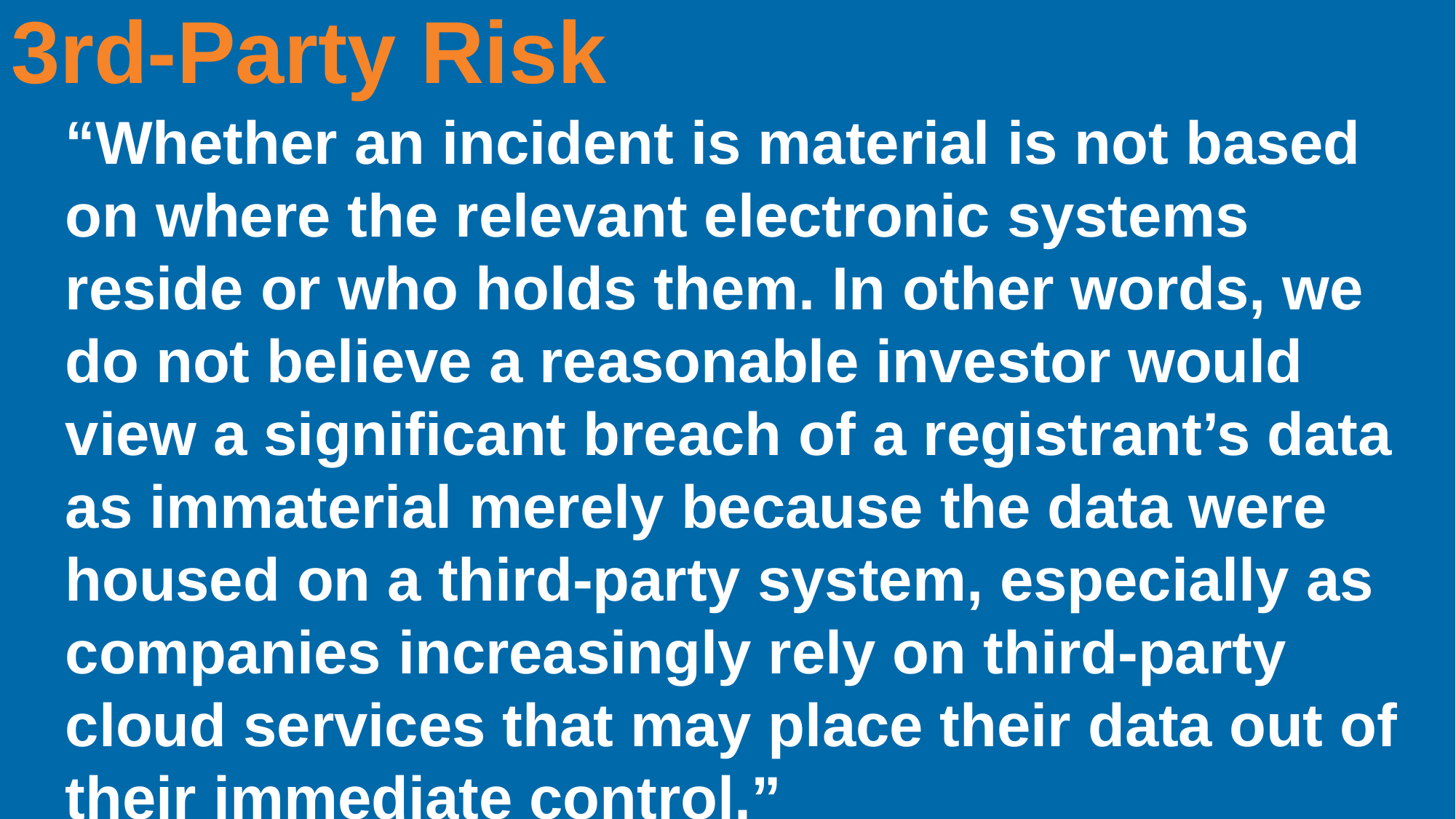

3rd-Party Risk

“Whether an incident is material is not based on where the relevant electronic systems reside or who holds them. In other words, we do not believe a reasonable investor would view a significant breach of a registrant’s data as immaterial merely because the data were housed on a third-party system, especially as companies increasingly rely on third-party cloud services that may place their data out of their immediate control.”